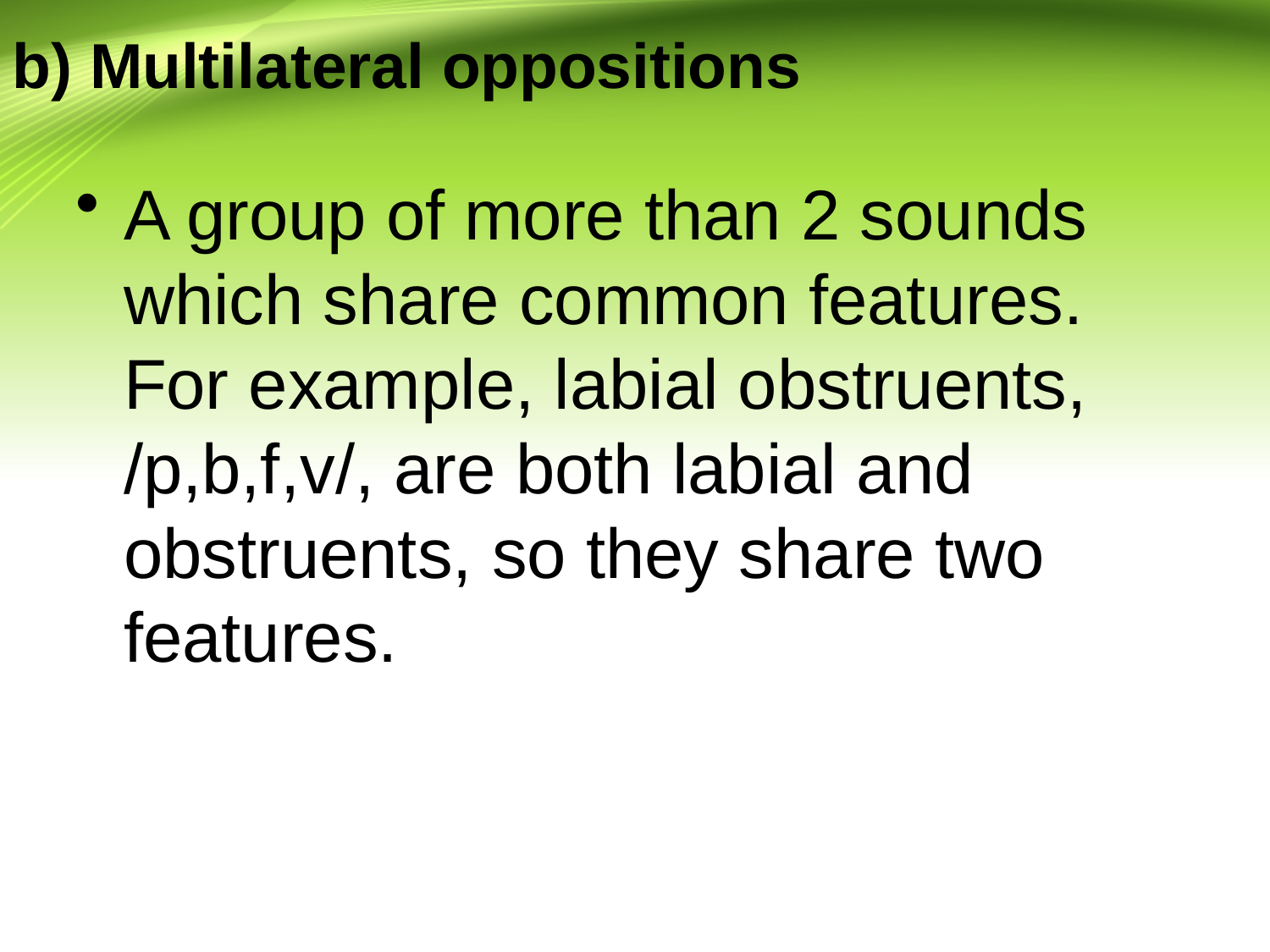

# b) Multilateral oppositions
A group of more than 2 sounds which share common features. For example, labial obstruents, /p,b,f,v/, are both labial and obstruents, so they share two features.